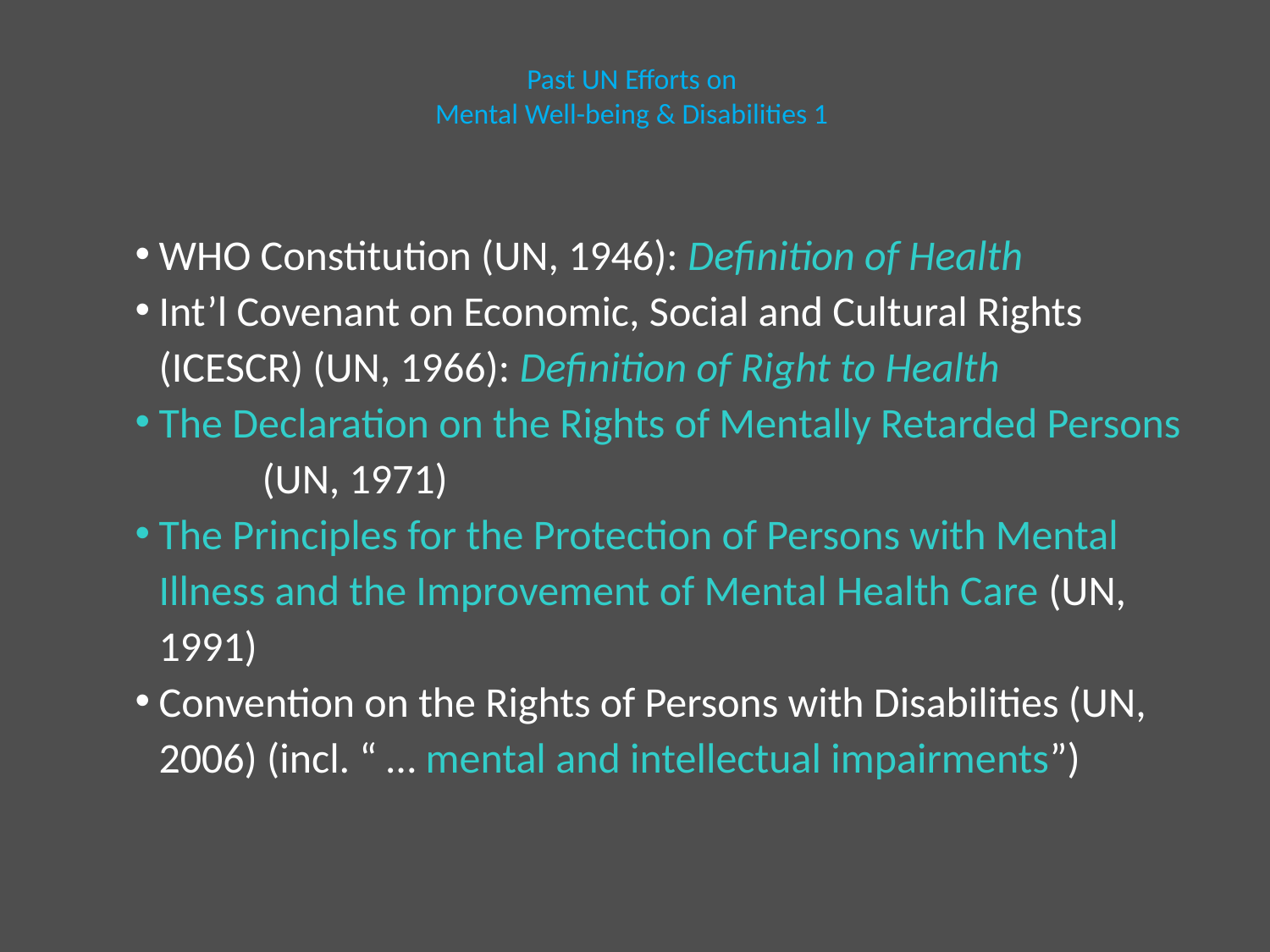

Past UN Efforts on
Mental Well-being & Disabilities 1
WHO Constitution (UN, 1946): Definition of Health
Int’l Covenant on Economic, Social and Cultural Rights (ICESCR) (UN, 1966): Definition of Right to Health
The Declaration on the Rights of Mentally Retarded Persons
	(UN, 1971)
The Principles for the Protection of Persons with Mental Illness and the Improvement of Mental Health Care (UN, 1991)
Convention on the Rights of Persons with Disabilities (UN, 2006) (incl. “ … mental and intellectual impairments”)